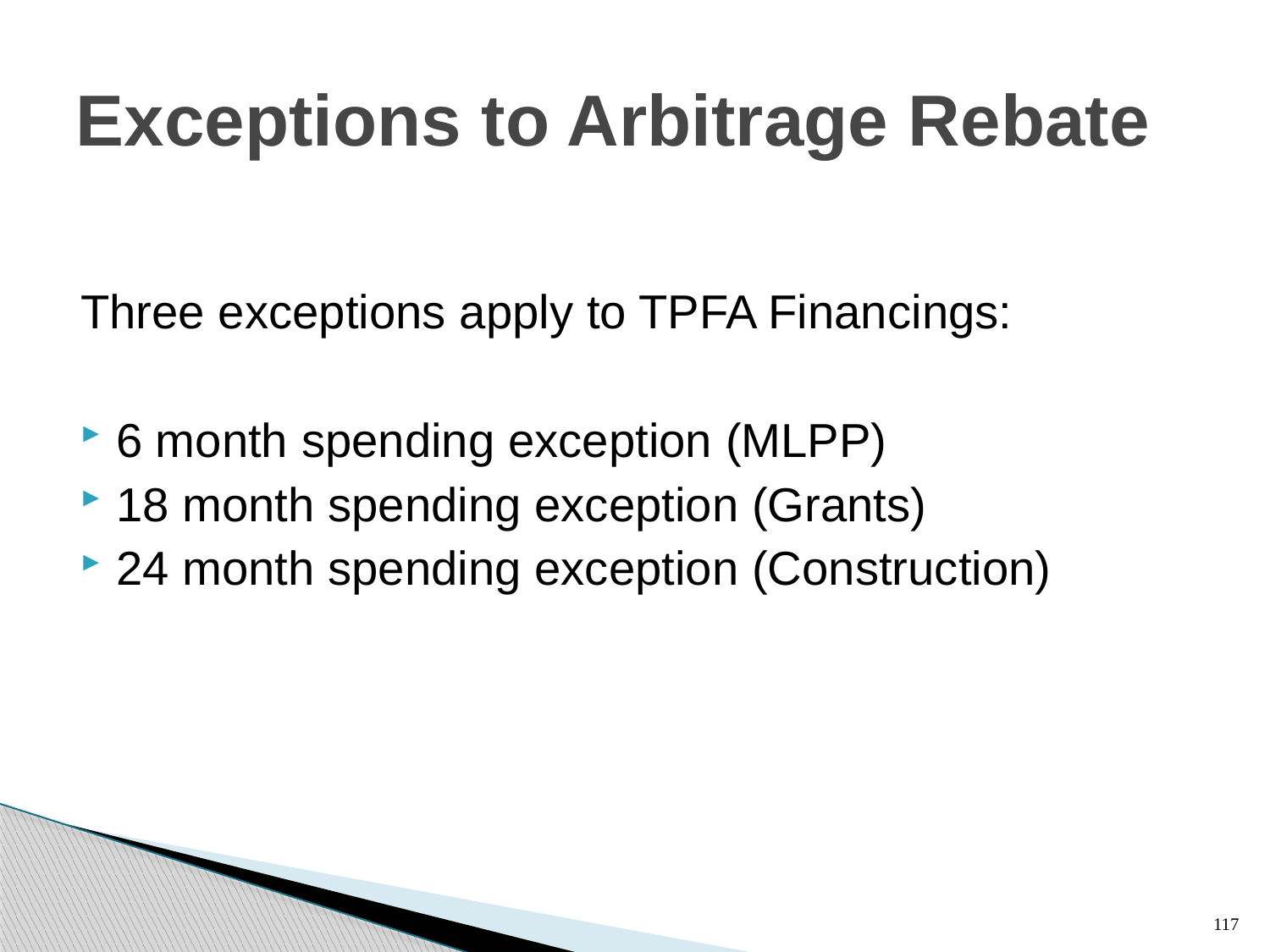

# Exceptions to Arbitrage Rebate
Three exceptions apply to TPFA Financings:

6 month spending exception (MLPP)
18 month spending exception (Grants)
24 month spending exception (Construction)

117